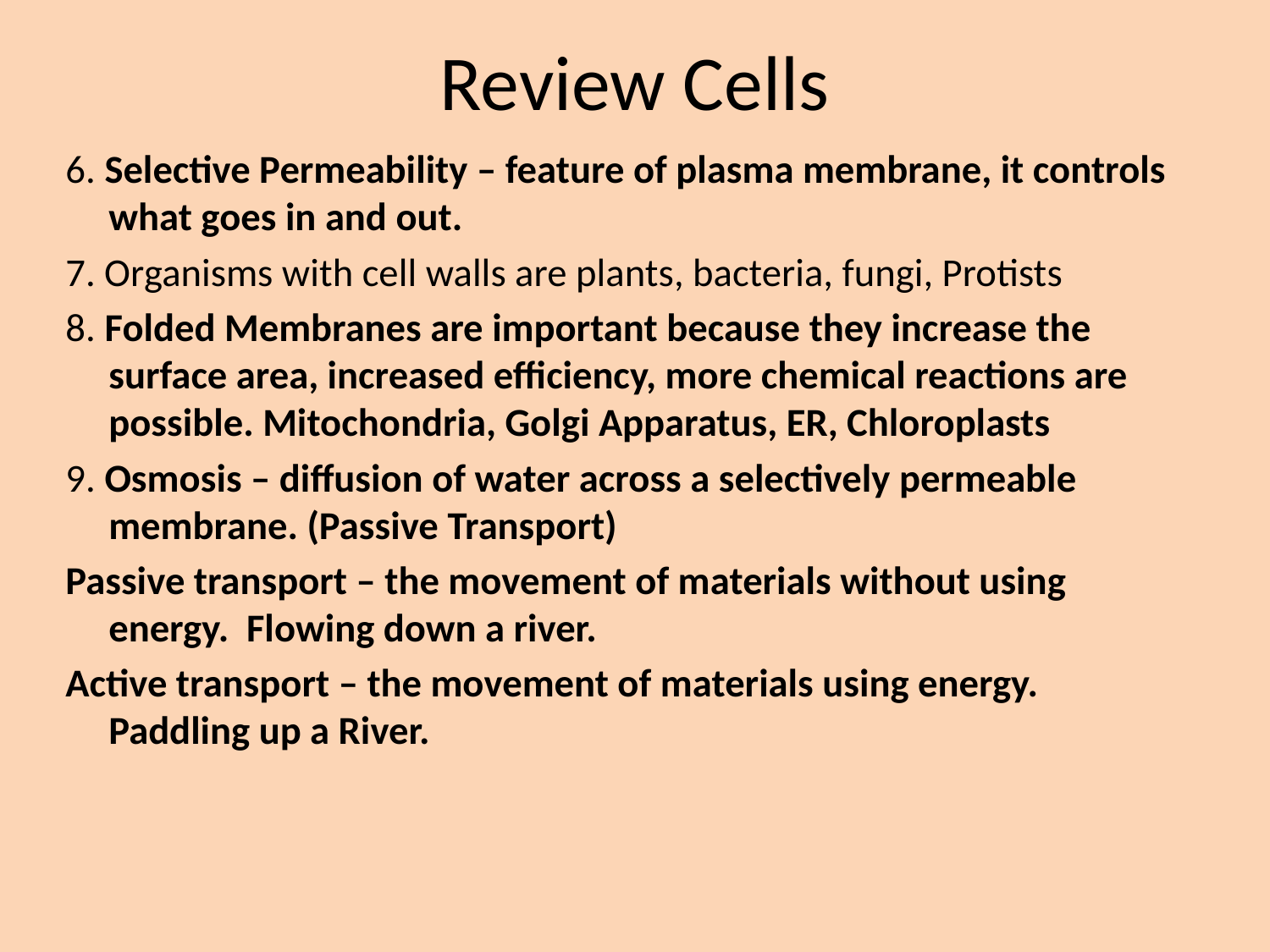

# Review Cells
6. Selective Permeability – feature of plasma membrane, it controls what goes in and out.
7. Organisms with cell walls are plants, bacteria, fungi, Protists
8. Folded Membranes are important because they increase the surface area, increased efficiency, more chemical reactions are possible. Mitochondria, Golgi Apparatus, ER, Chloroplasts
9. Osmosis – diffusion of water across a selectively permeable membrane. (Passive Transport)
Passive transport – the movement of materials without using energy.  Flowing down a river.
Active transport – the movement of materials using energy.  Paddling up a River.